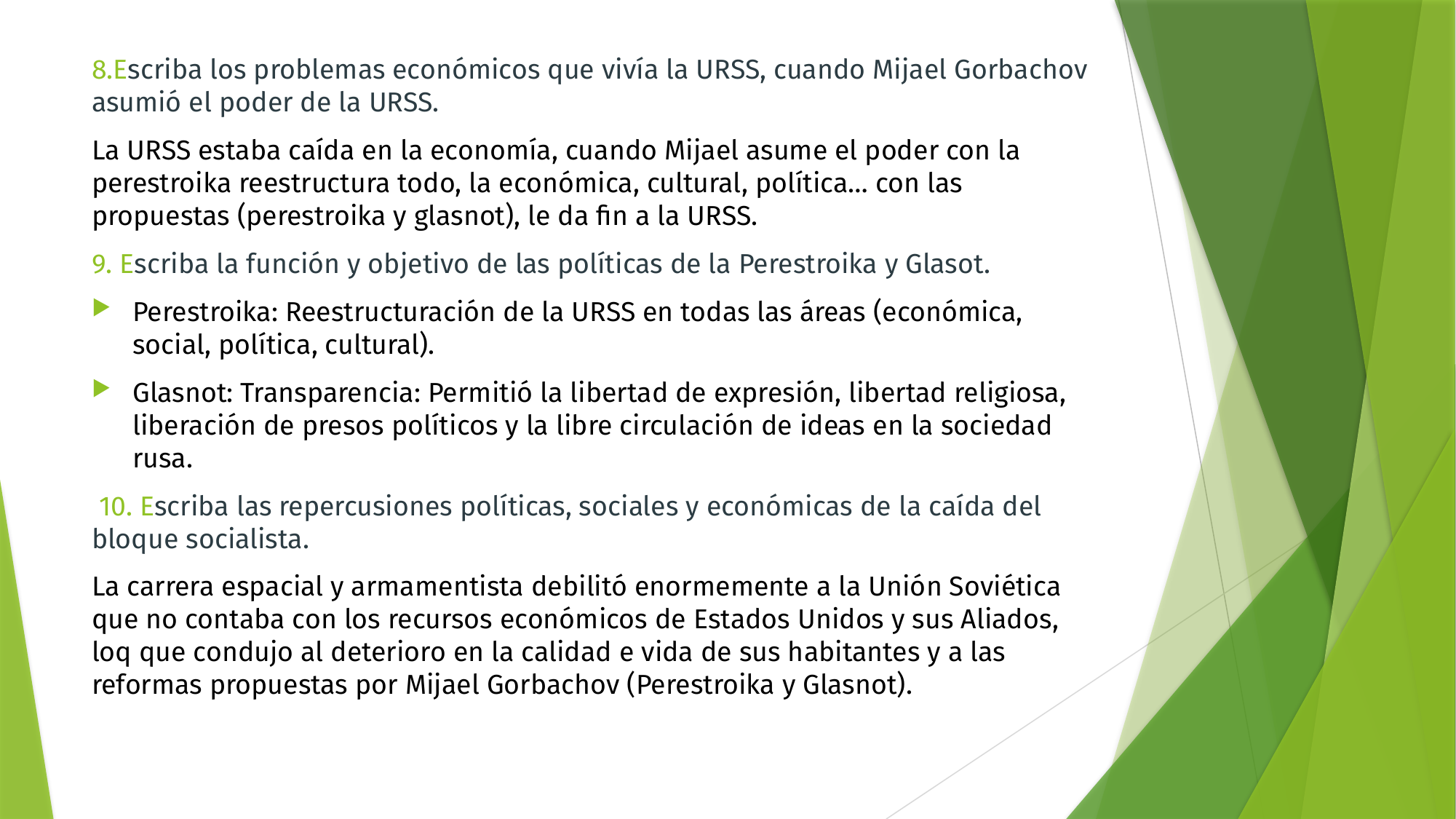

8.Escriba los problemas económicos que vivía la URSS, cuando Mijael Gorbachov asumió el poder de la URSS.
La URSS estaba caída en la economía, cuando Mijael asume el poder con la perestroika reestructura todo, la económica, cultural, política… con las propuestas (perestroika y glasnot), le da fin a la URSS.
9. Escriba la función y objetivo de las políticas de la Perestroika y Glasot.
Perestroika: Reestructuración de la URSS en todas las áreas (económica, social, política, cultural).
Glasnot: Transparencia: Permitió la libertad de expresión, libertad religiosa, liberación de presos políticos y la libre circulación de ideas en la sociedad rusa.
 10. Escriba las repercusiones políticas, sociales y económicas de la caída del bloque socialista.
La carrera espacial y armamentista debilitó enormemente a la Unión Soviética que no contaba con los recursos económicos de Estados Unidos y sus Aliados, loq que condujo al deterioro en la calidad e vida de sus habitantes y a las reformas propuestas por Mijael Gorbachov (Perestroika y Glasnot).